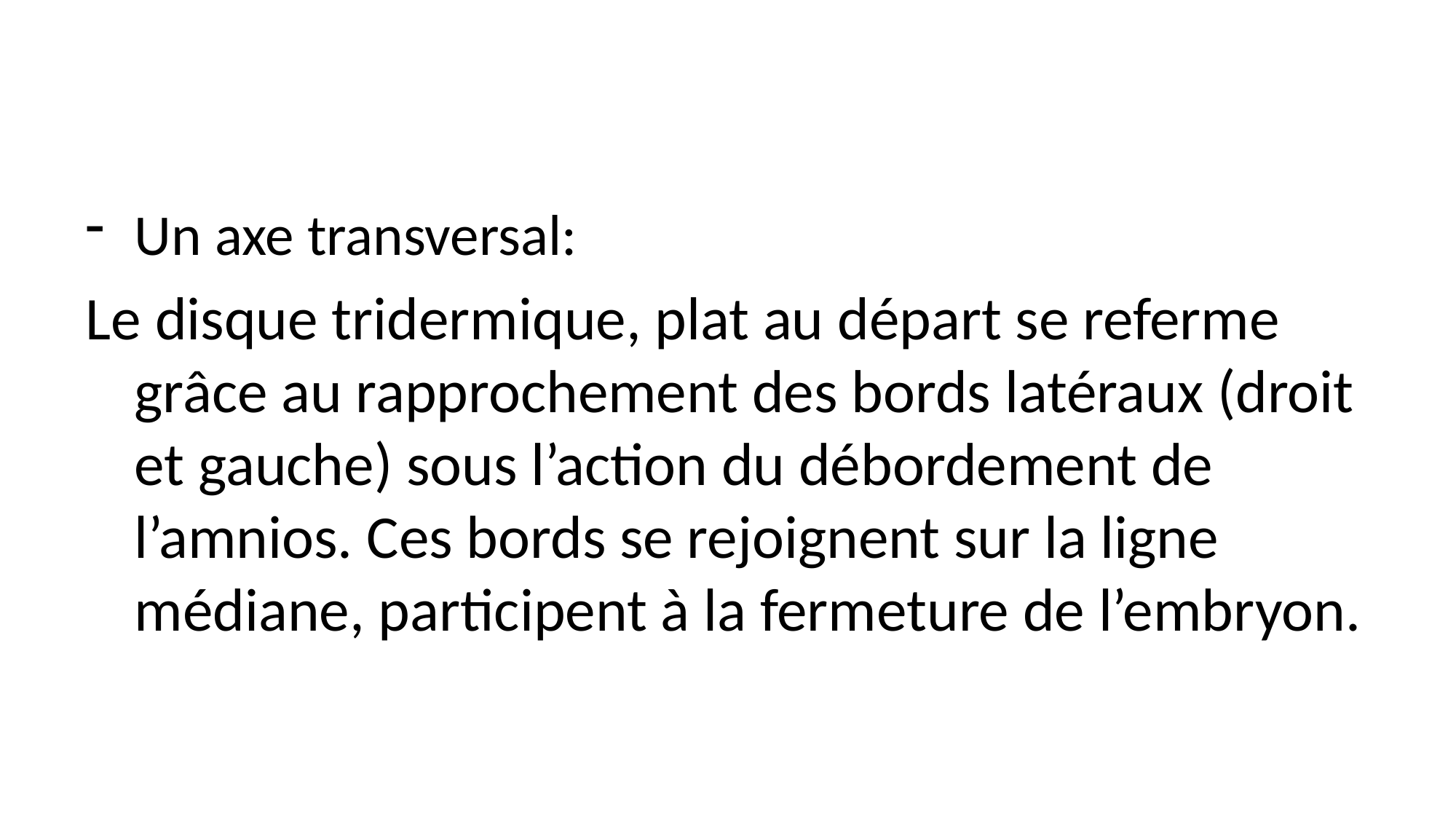

Un axe transversal:
Le disque tridermique, plat au départ se referme grâce au rapprochement des bords latéraux (droit et gauche) sous l’action du débordement de l’amnios. Ces bords se rejoignent sur la ligne médiane, participent à la fermeture de l’embryon.